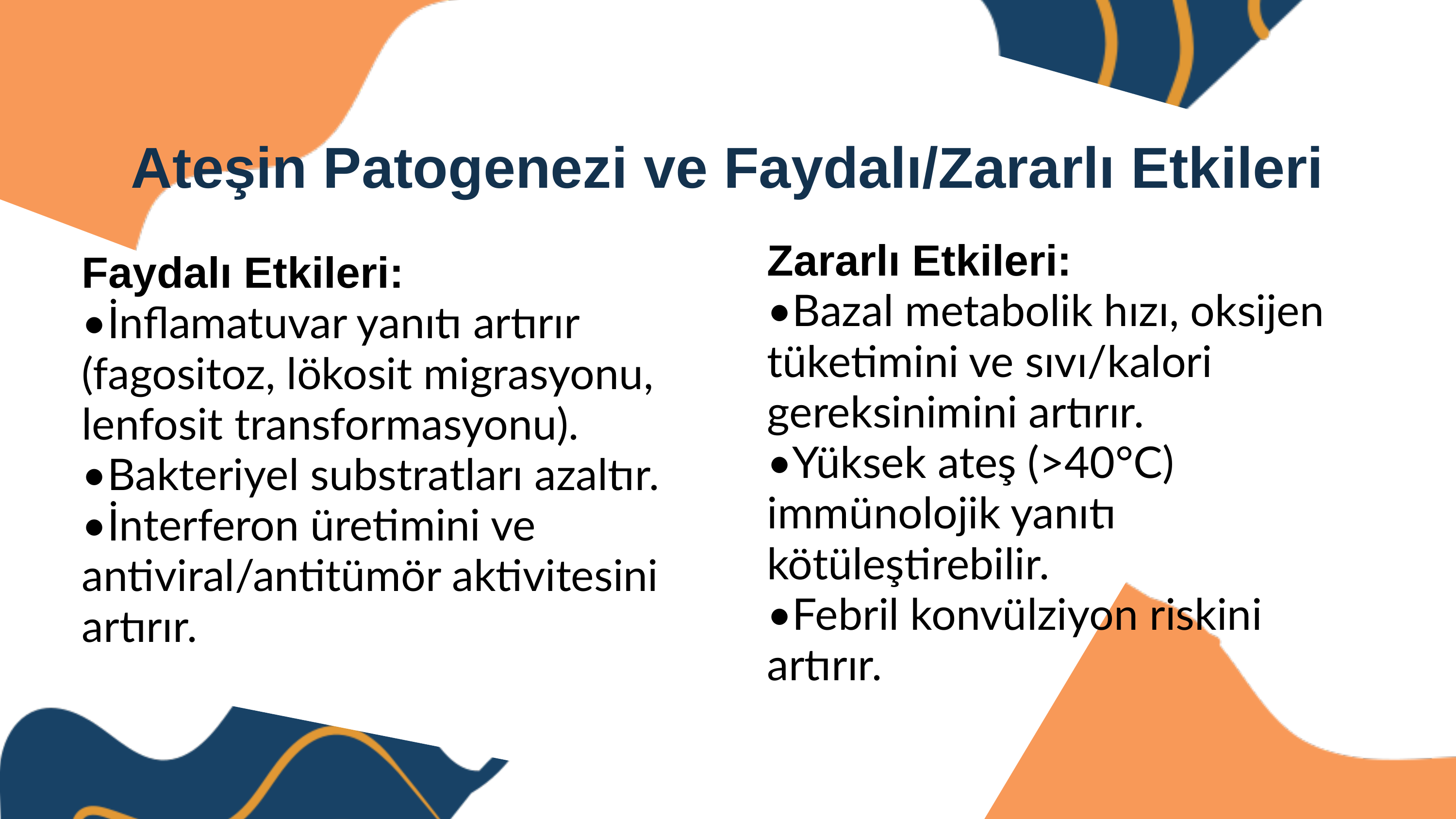

Ateşin Patogenezi ve Faydalı/Zararlı Etkileri
Zararlı Etkileri:
•Bazal metabolik hızı, oksijen tüketimini ve sıvı/kalori gereksinimini artırır.
•Yüksek ateş (>40°C) immünolojik yanıtı kötüleştirebilir.
•Febril konvülziyon riskini artırır.
Faydalı Etkileri:
•İnflamatuvar yanıtı artırır (fagositoz, lökosit migrasyonu, lenfosit transformasyonu).
•Bakteriyel substratları azaltır.
•İnterferon üretimini ve antiviral/antitümör aktivitesini artırır.